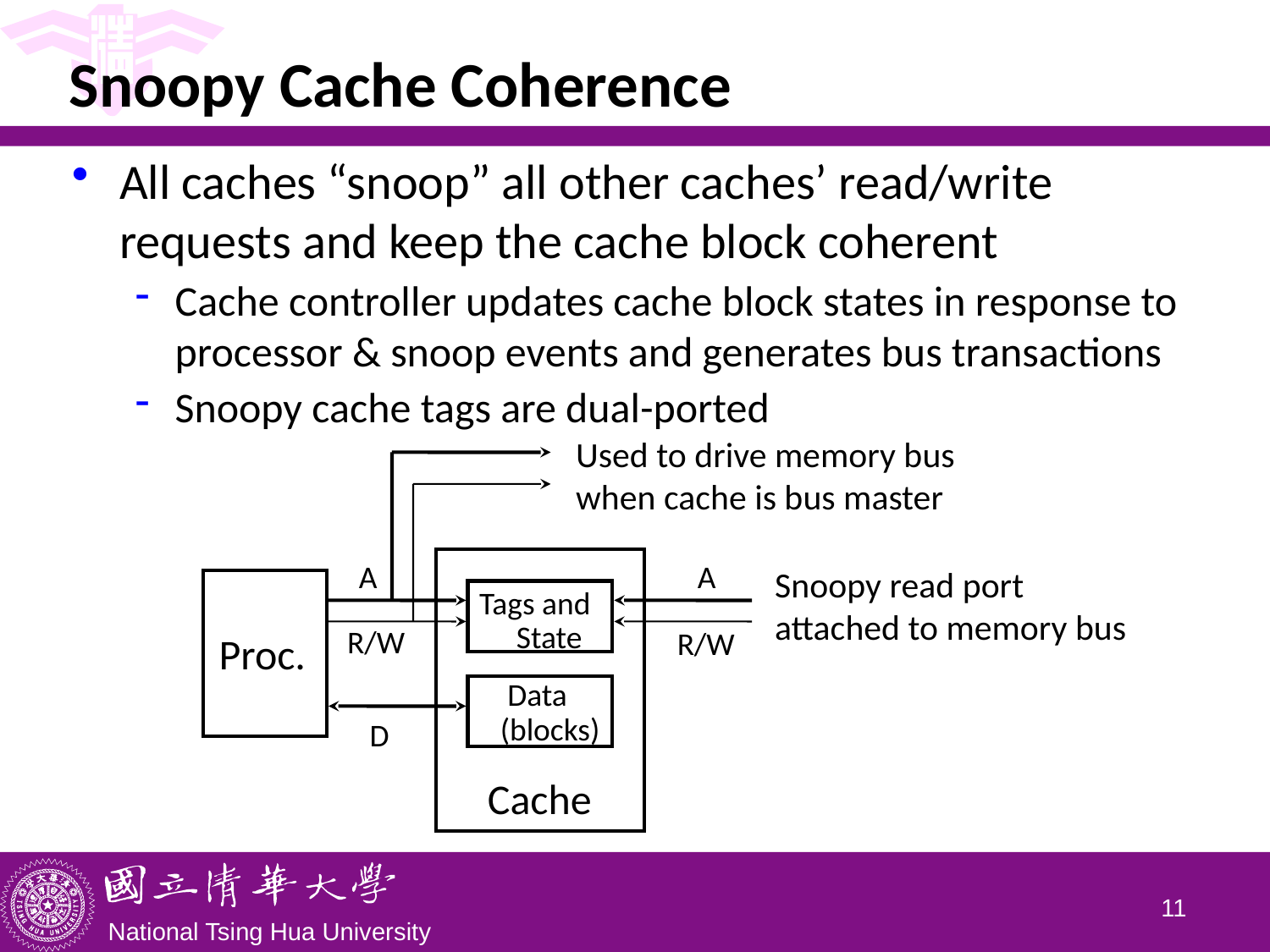

# Snoopy Cache Coherence
All caches “snoop” all other caches’ read/write requests and keep the cache block coherent
Cache controller updates cache block states in response to processor & snoop events and generates bus transactions
Snoopy cache tags are dual-ported

Used to drive memory bus
when cache is bus master

A
A
Snoopy read port
attached to memory bus

Tags and
    State

 Proc.
R/W
R/W

 Data
(blocks)

D
 Cache
11